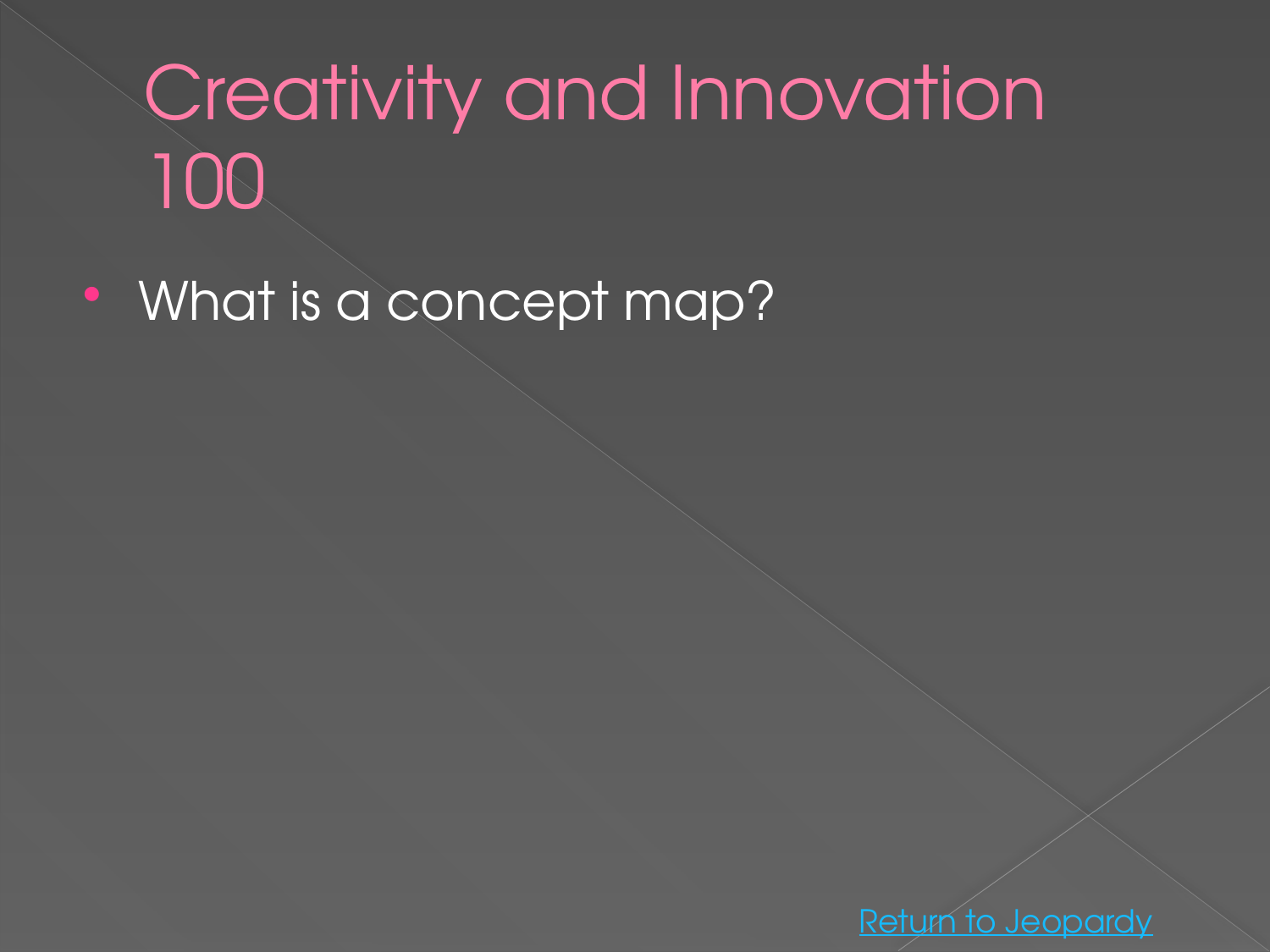

# Creativity and Innovation 100
What is a concept map?
Return to Jeopardy